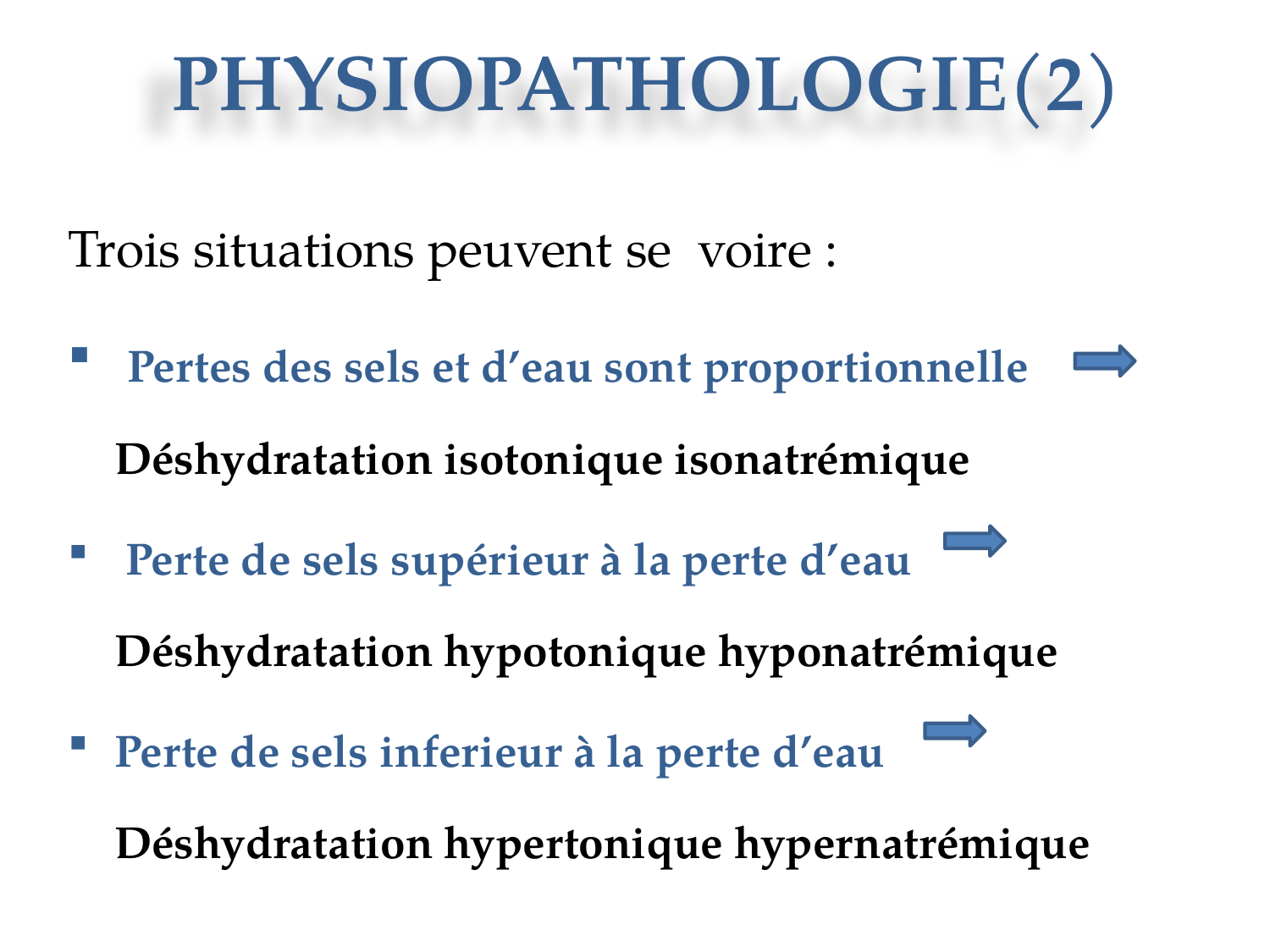

PHYSIOPATHOLOGIE(2)
Trois situations peuvent se  voire :
 Pertes des sels et d’eau sont proportionnelle  Déshydratation isotonique isonatrémique
 Perte de sels supérieur à la perte d’eau Déshydratation hypotonique hyponatrémique
Perte de sels inferieur à la perte d’eau Déshydratation hypertonique hypernatrémique